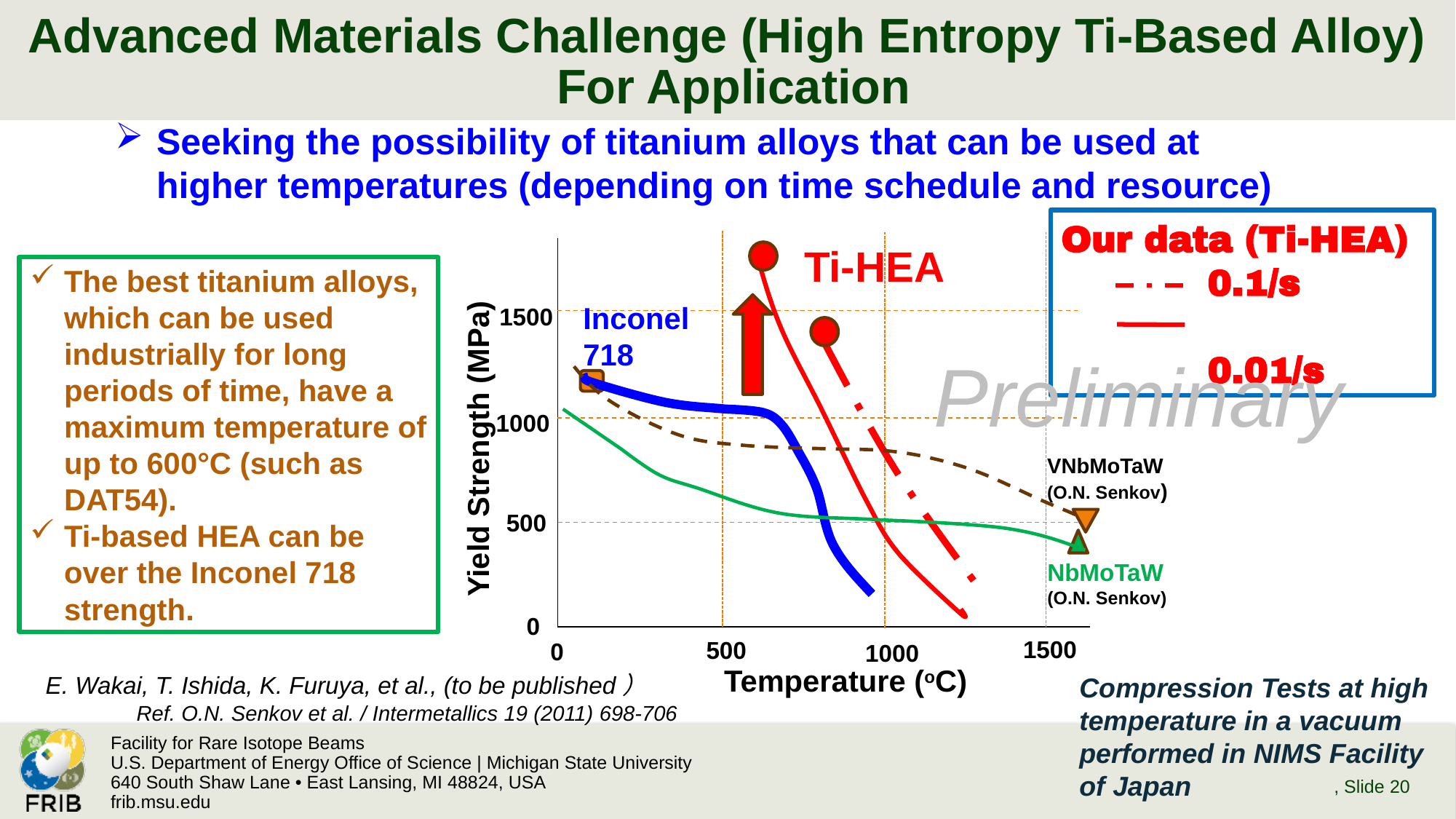

# Advanced Materials Challenge (High Entropy Ti-Based Alloy) For Application
Seeking the possibility of titanium alloys that can be used at higher temperatures (depending on time schedule and resource)
Our data (Ti-HEA)
            0.1/s
            0.01/s
Ti-HEA

The best titanium alloys, which can be used industrially for long periods of time, have a maximum temperature of up to 600°C (such as DAT54).
Ti-based HEA can be over the Inconel 718 strength.

Inconel 718

1500

Preliminary

1000

Yield Strength (MPa)
VNbMoTaW
(O.N. Senkov)
500

NbMoTaW
(O.N. Senkov)

0
1500
500
0
1000
Temperature (oC)
E. Wakai, T. Ishida, K. Furuya, et al., (to be published）
Compression Tests at high temperature in a vacuum performed in NIMS Facility of Japan
Ref. O.N. Senkov et al. / Intermetallics 19 (2011) 698-706
, Slide 20